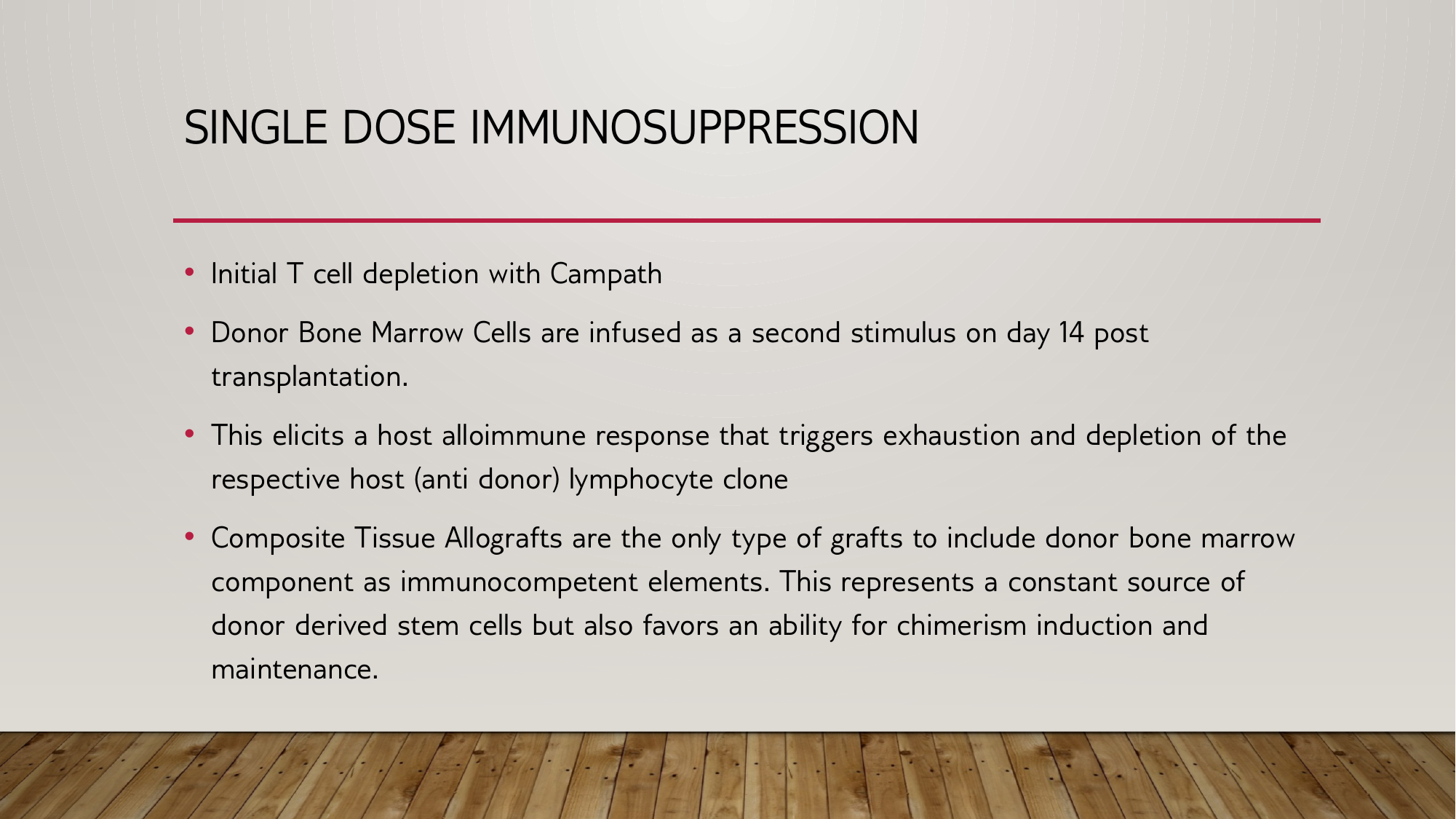

# Single dose Immunosuppression
Initial T cell depletion with Campath
Donor Bone Marrow Cells are infused as a second stimulus on day 14 post transplantation.
This elicits a host alloimmune response that triggers exhaustion and depletion of the respective host (anti donor) lymphocyte clone
Composite Tissue Allografts are the only type of grafts to include donor bone marrow component as immunocompetent elements. This represents a constant source of donor derived stem cells but also favors an ability for chimerism induction and maintenance.